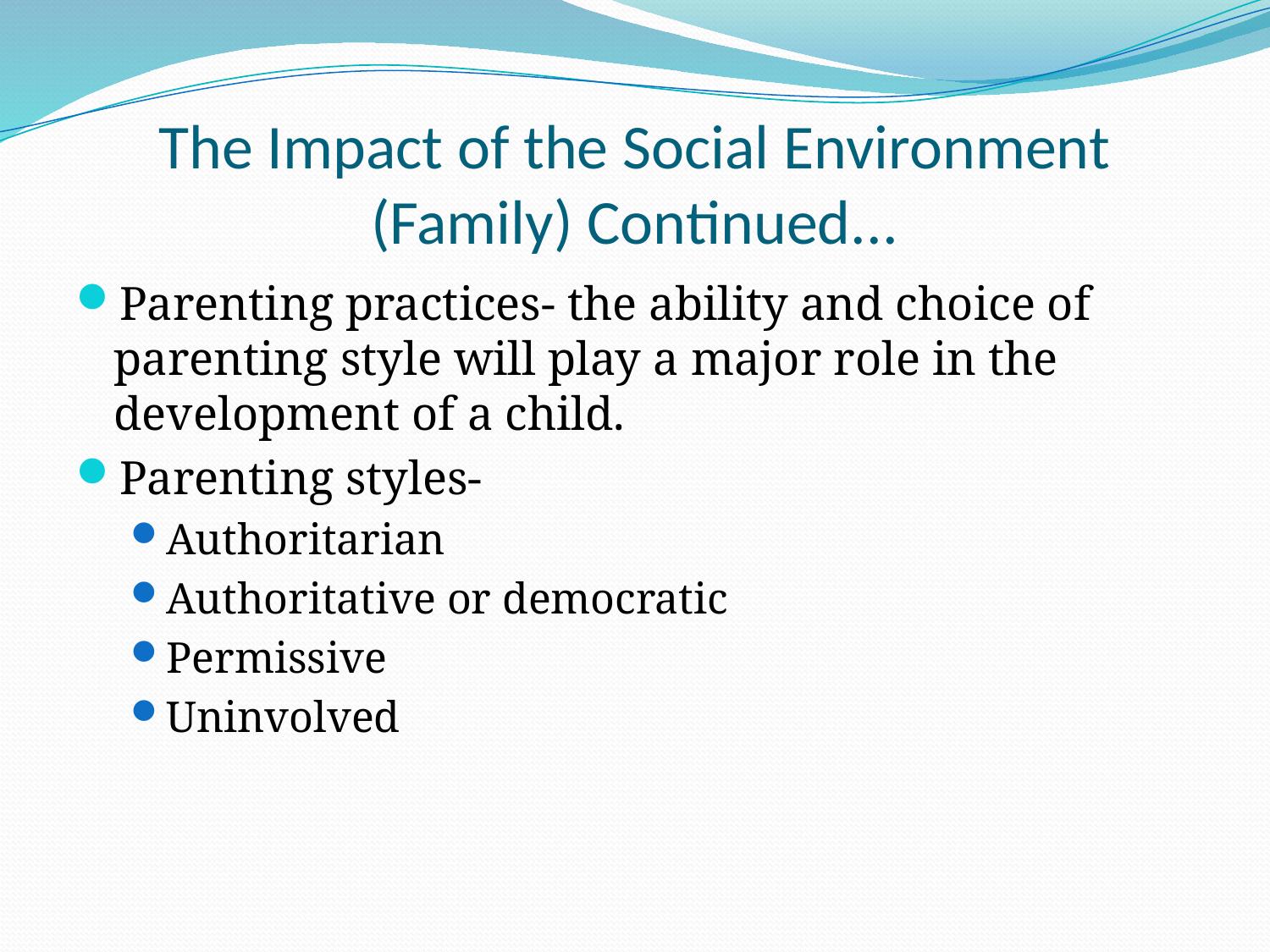

# The Impact of the Social Environment (Family) Continued...
Parenting practices- the ability and choice of parenting style will play a major role in the development of a child.
Parenting styles-
Authoritarian
Authoritative or democratic
Permissive
Uninvolved